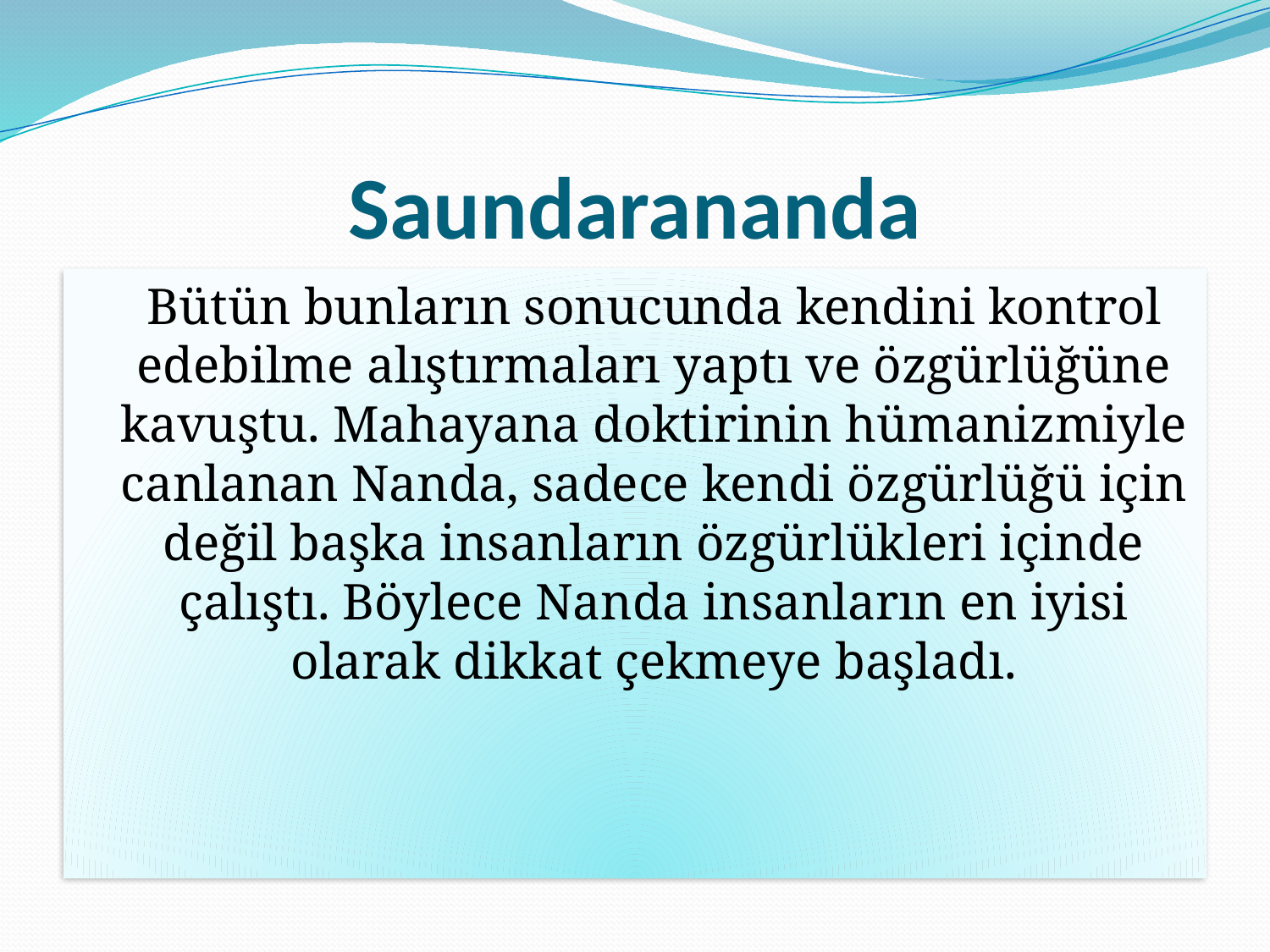

# Saundarananda
   Bütün bunların sonucunda kendini kontrol edebilme alıştırmaları yaptı ve özgürlüğüne kavuştu. Mahayana doktirinin hümanizmiyle canlanan Nanda, sadece kendi özgürlüğü için değil başka insanların özgürlükleri içinde çalıştı. Böylece Nanda insanların en iyisi olarak dikkat çekmeye başladı.